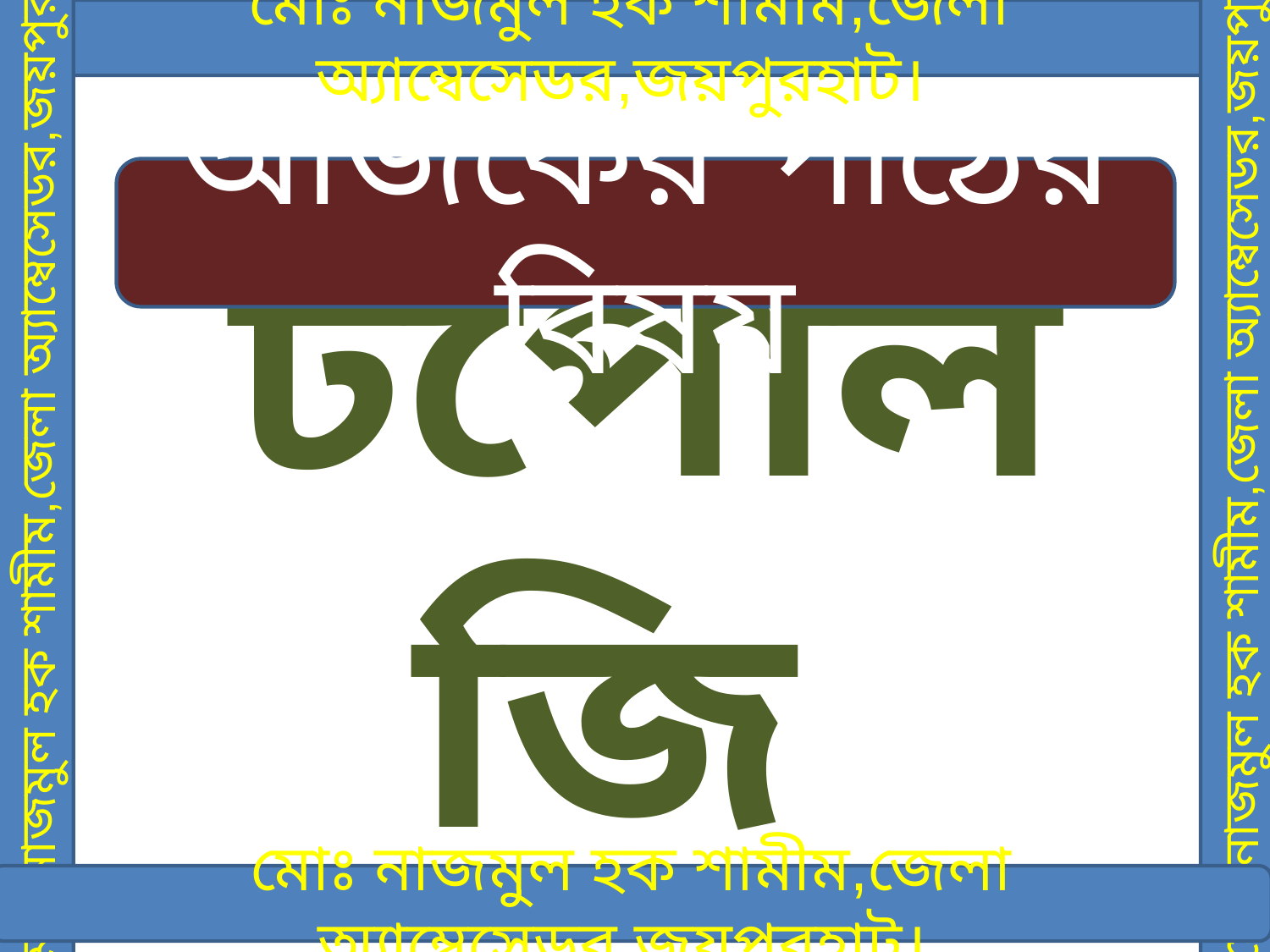

মোঃ নাজমুল হক শামীম,জেলা অ্যাম্বেসেডর,জয়পুরহাট।
আজকের পাঠের বিষয়
মোঃ নাজমুল হক শামীম,জেলা অ্যাম্বেসেডর,জয়পুরহাট।
# টপোলজি
মোঃ নাজমুল হক শামীম,জেলা অ্যাম্বেসেডর,জয়পুরহাট।
মোঃ নাজমুল হক শামীম,জেলা অ্যাম্বেসেডর,জয়পুরহাট।